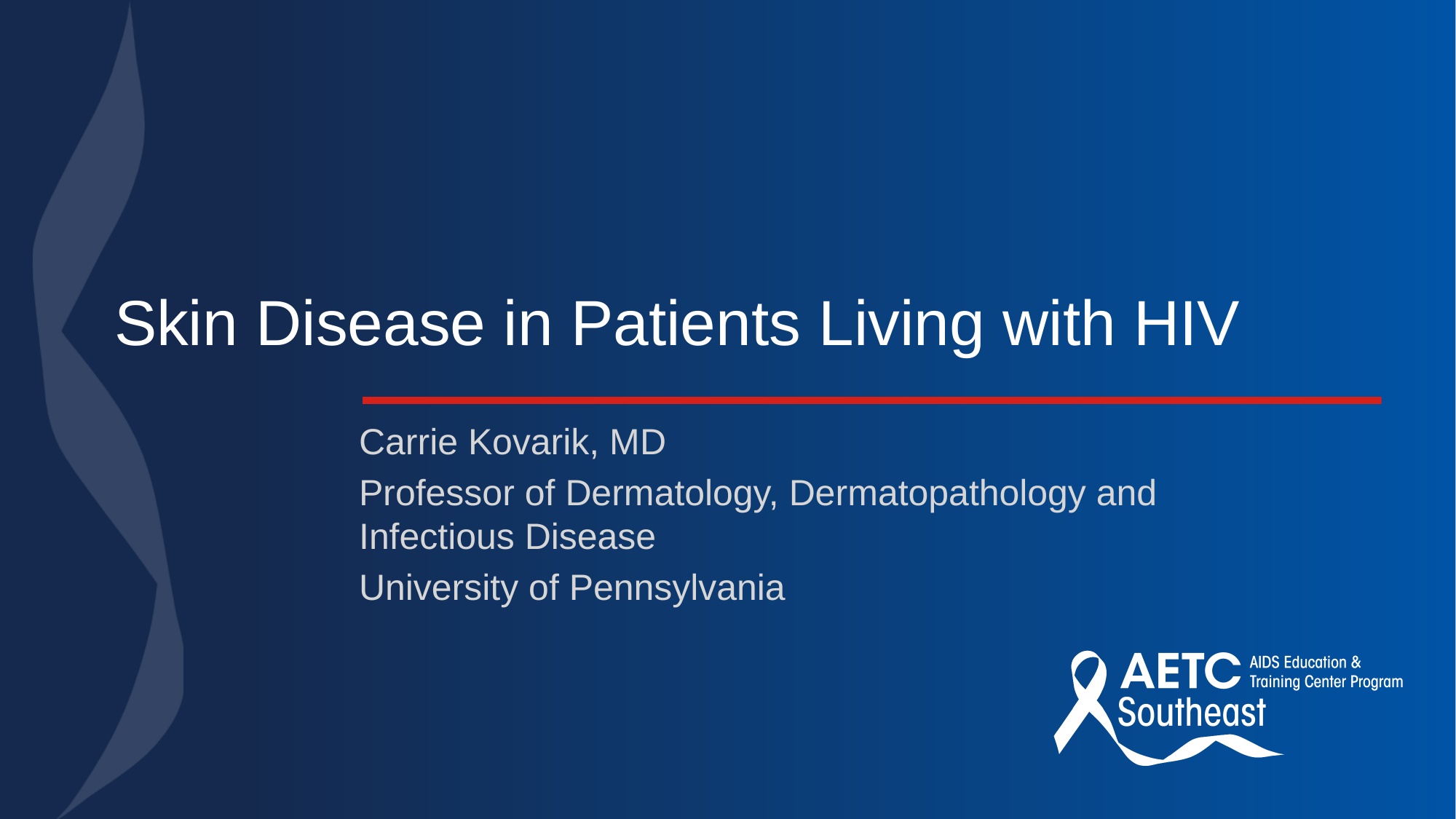

# Skin Disease in Patients Living with HIV
Carrie Kovarik, MD
Professor of Dermatology, Dermatopathology and Infectious Disease
University of Pennsylvania